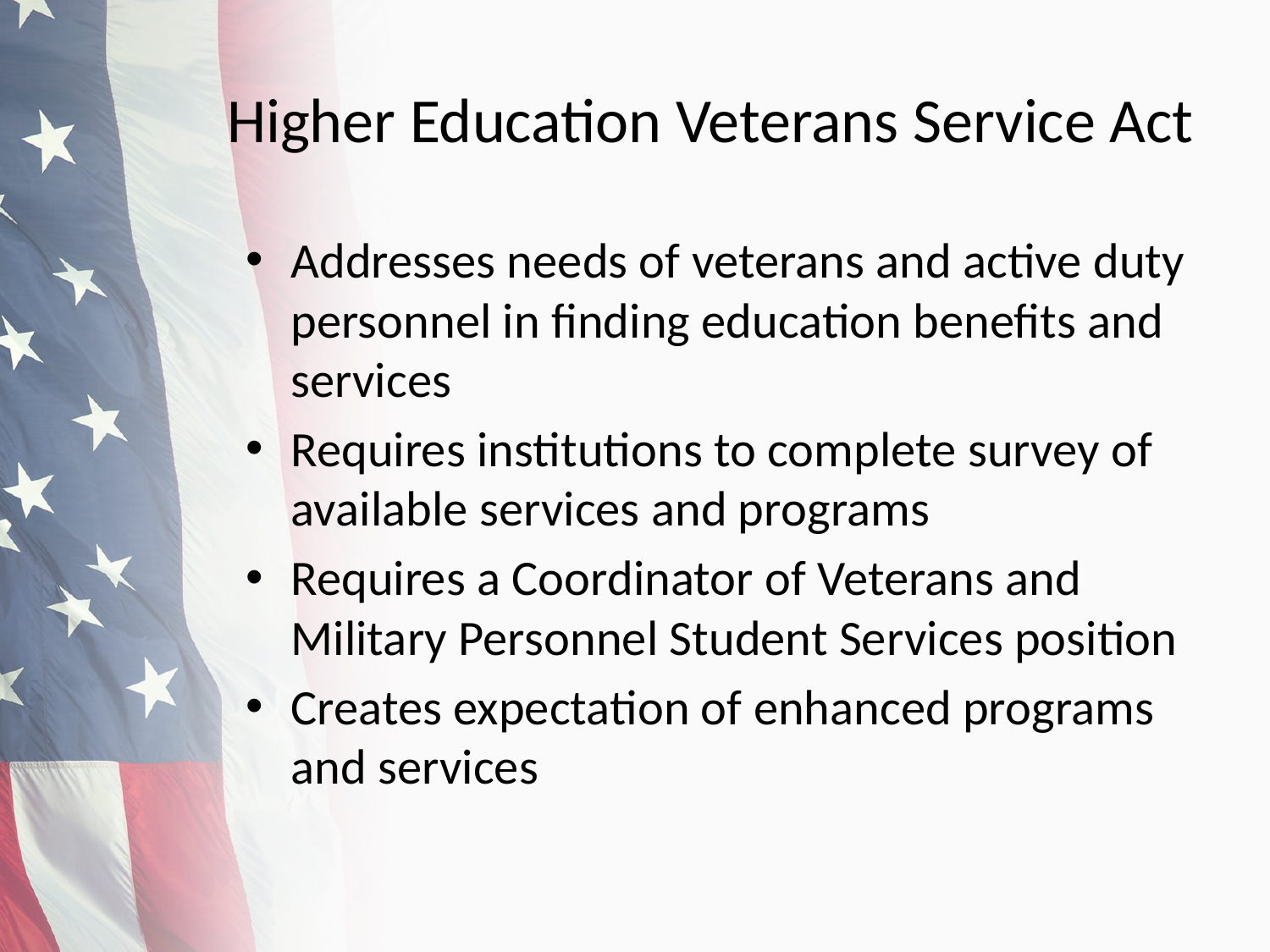

# Higher Education Veterans Service Act
Addresses needs of veterans and active duty personnel in finding education benefits and services
Requires institutions to complete survey of available services and programs
Requires a Coordinator of Veterans and Military Personnel Student Services position
Creates expectation of enhanced programs and services